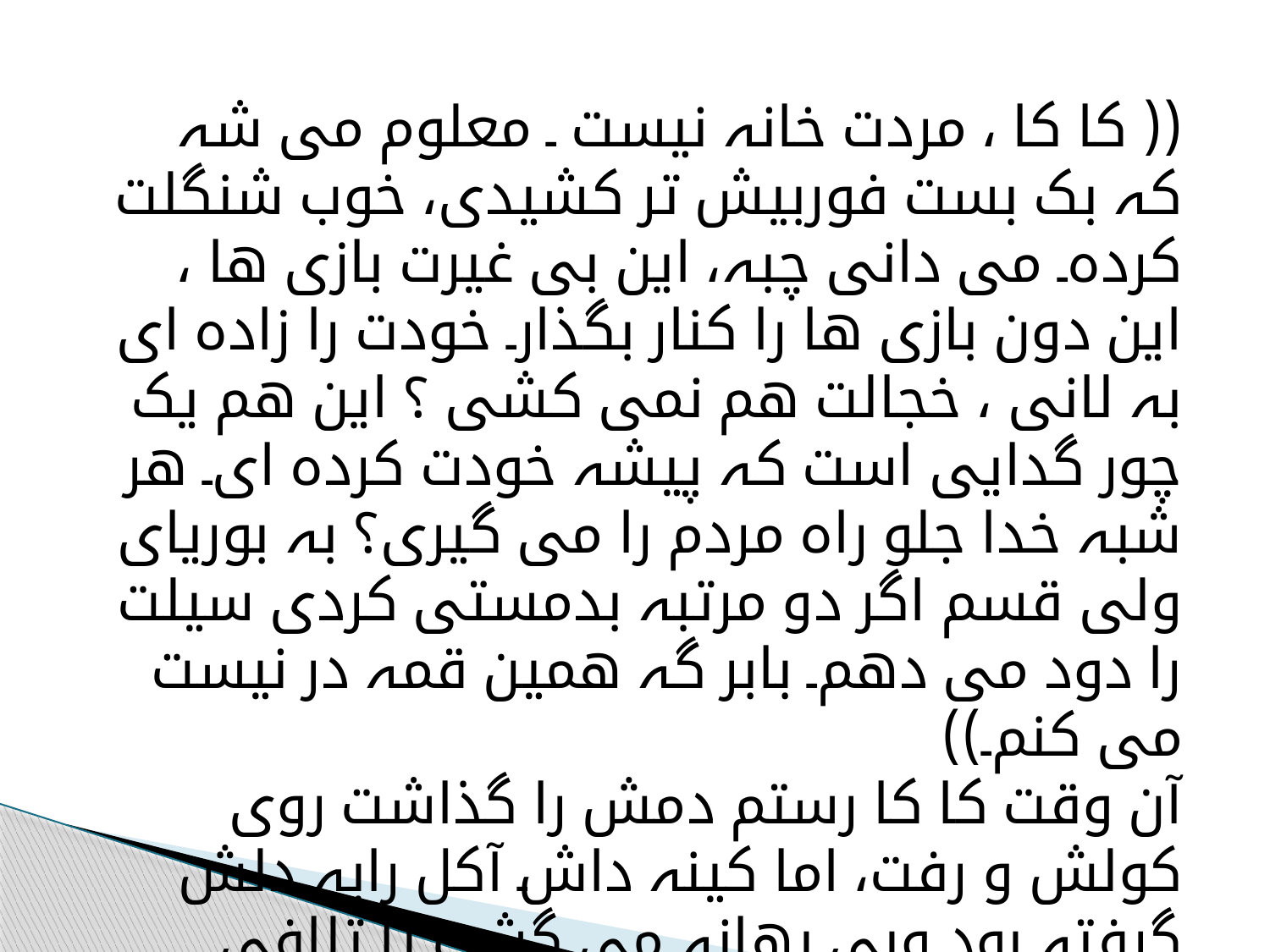

(( کا کا ، مردت خانہ نیست ۔ معلوم می شہ کہ بک بست فوربیش تر کشیدی، خوب شنگلت کردہ۔ می دانی چبہ، این بی غیرت بازی ھا ، این دون بازی ھا را کنار بگذار۔ خودت را زادہ ای بہ لانی ، خجالت ھم نمی کشی ؟ این ھم یک چور گدایی است کہ پیشہ خودت کردہ ای۔ ھر شبہ خدا جلو راہ مردم را می گیری؟ بہ بوریای ولی قسم اگر دو مرتبہ بدمستی کردی سیلت را دود می دھم۔ بابر گہ ھمین قمہ در نیست می کنم۔))
آن وقت کا کا رستم دمش را گذاشت روی کولش و رفت، اما کینہ داش آکل رابہ دلش گرفتہ بود وہی بھانہ می گشت تا تلافی بکند۔